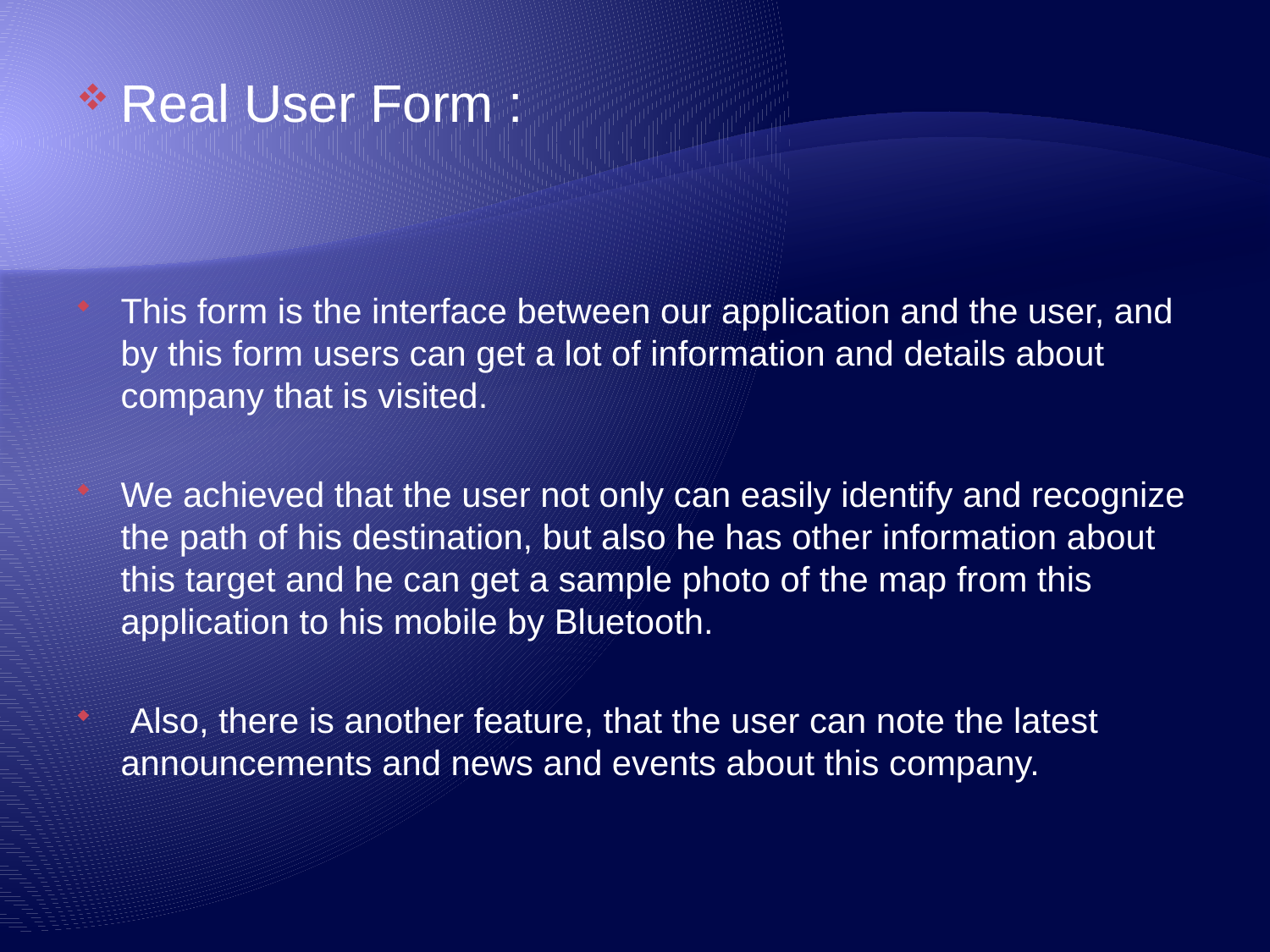

Real User Form :

This form is the interface between our application and the user, and by this form users can get a lot of information and details about company that is visited.

We achieved that the user not only can easily identify and recognize the path of his destination, but also he has other information about this target and he can get a sample photo of the map from this application to his mobile by Bluetooth.

 Also, there is another feature, that the user can note the latest announcements and news and events about this company.